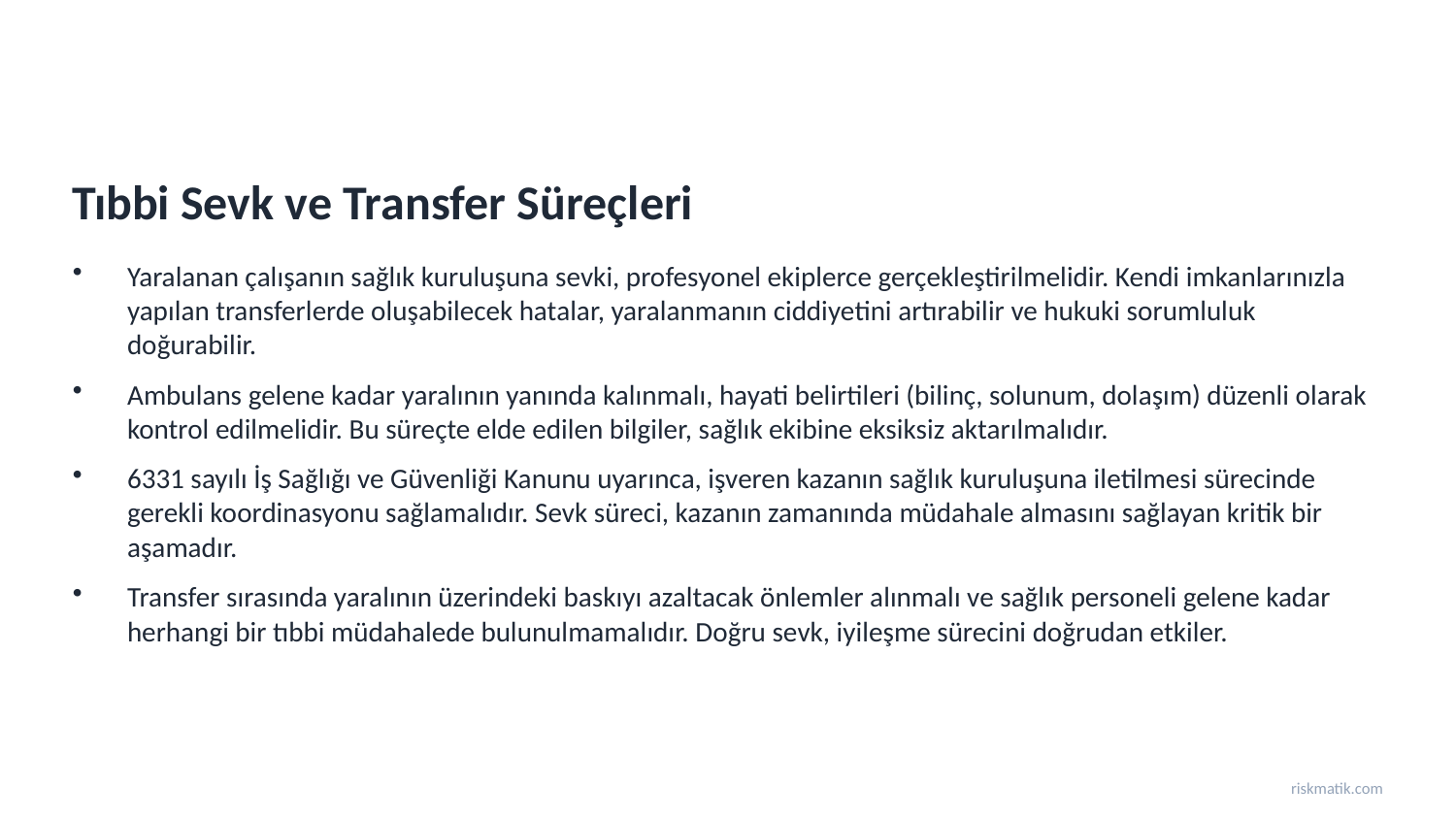

Tıbbi Sevk ve Transfer Süreçleri
Yaralanan çalışanın sağlık kuruluşuna sevki, profesyonel ekiplerce gerçekleştirilmelidir. Kendi imkanlarınızla yapılan transferlerde oluşabilecek hatalar, yaralanmanın ciddiyetini artırabilir ve hukuki sorumluluk doğurabilir.
Ambulans gelene kadar yaralının yanında kalınmalı, hayati belirtileri (bilinç, solunum, dolaşım) düzenli olarak kontrol edilmelidir. Bu süreçte elde edilen bilgiler, sağlık ekibine eksiksiz aktarılmalıdır.
6331 sayılı İş Sağlığı ve Güvenliği Kanunu uyarınca, işveren kazanın sağlık kuruluşuna iletilmesi sürecinde gerekli koordinasyonu sağlamalıdır. Sevk süreci, kazanın zamanında müdahale almasını sağlayan kritik bir aşamadır.
Transfer sırasında yaralının üzerindeki baskıyı azaltacak önlemler alınmalı ve sağlık personeli gelene kadar herhangi bir tıbbi müdahalede bulunulmamalıdır. Doğru sevk, iyileşme sürecini doğrudan etkiler.
riskmatik.com